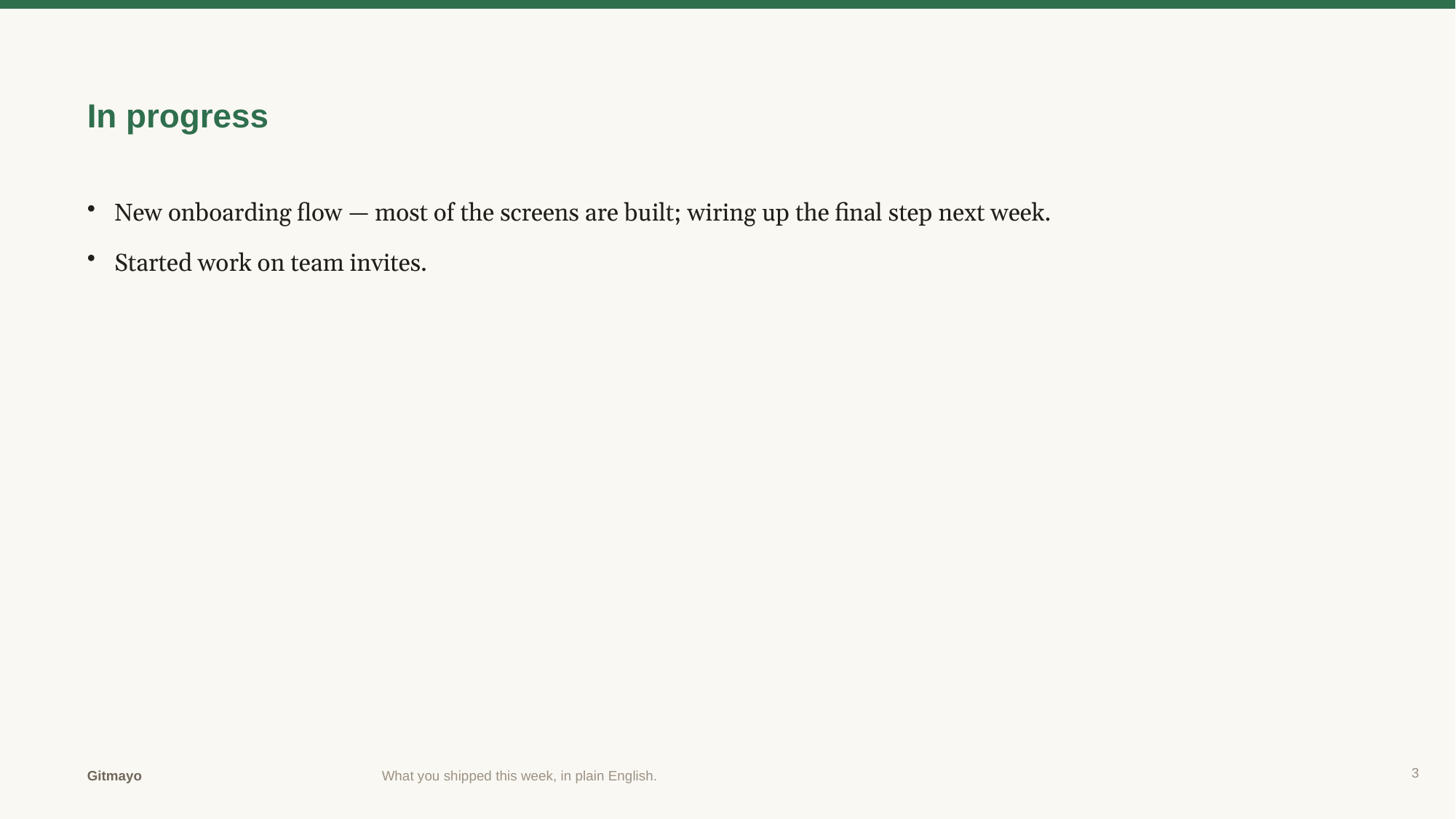

In progress
New onboarding flow — most of the screens are built; wiring up the final step next week.
Started work on team invites.
3